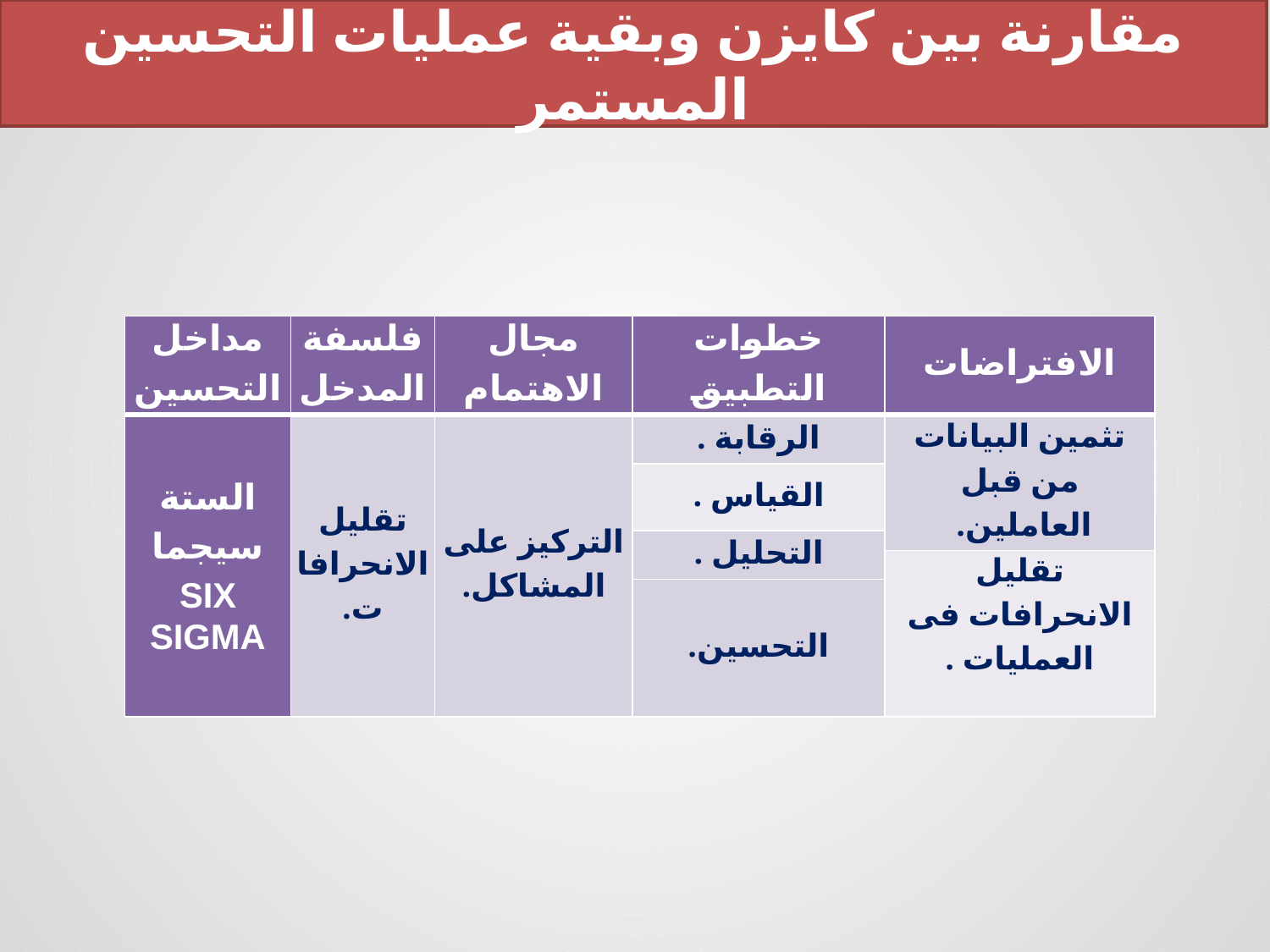

مقارنة بين كايزن وبقية عمليات التحسين المستمر
| مداخل التحسين | فلسفة المدخل | مجال الاهتمام | خطوات التطبيق | الافتراضات |
| --- | --- | --- | --- | --- |
| الستة سيجما SIX SIGMA | تقليل الانحرافات. | التركيز على المشاكل. | الرقابة . | تثمين البيانات من قبل العاملين. |
|  |  |  | القياس . |  |
|  |  |  | التحليل . |  |
|  |  |  |  | تقليل الانحرافات فى العمليات . |
|  |  |  | التحسين. |  |